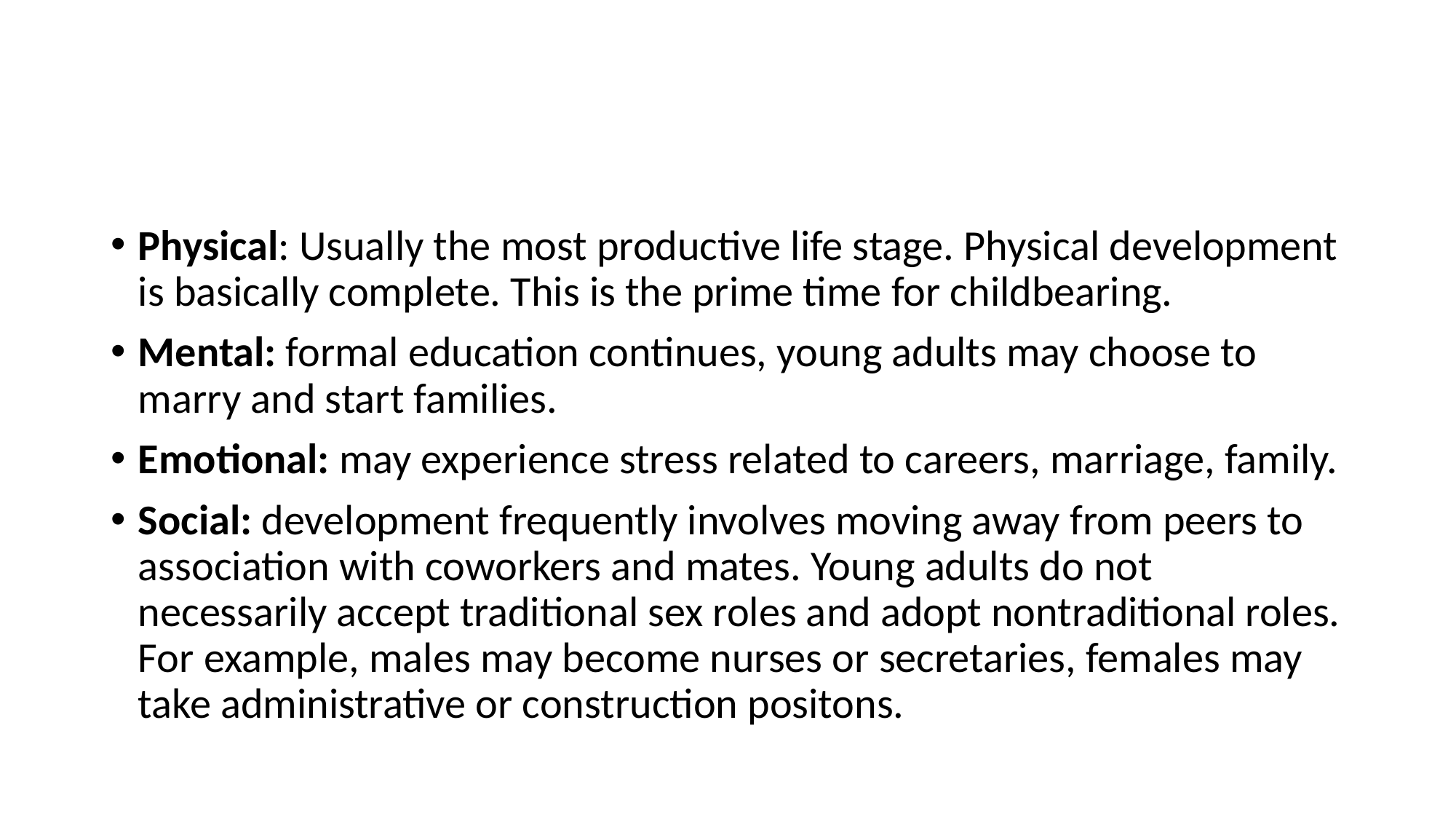

#
Physical: Usually the most productive life stage. Physical development is basically complete. This is the prime time for childbearing.
Mental: formal education continues, young adults may choose to marry and start families.
Emotional: may experience stress related to careers, marriage, family.
Social: development frequently involves moving away from peers to association with coworkers and mates. Young adults do not necessarily accept traditional sex roles and adopt nontraditional roles. For example, males may become nurses or secretaries, females may take administrative or construction positons.